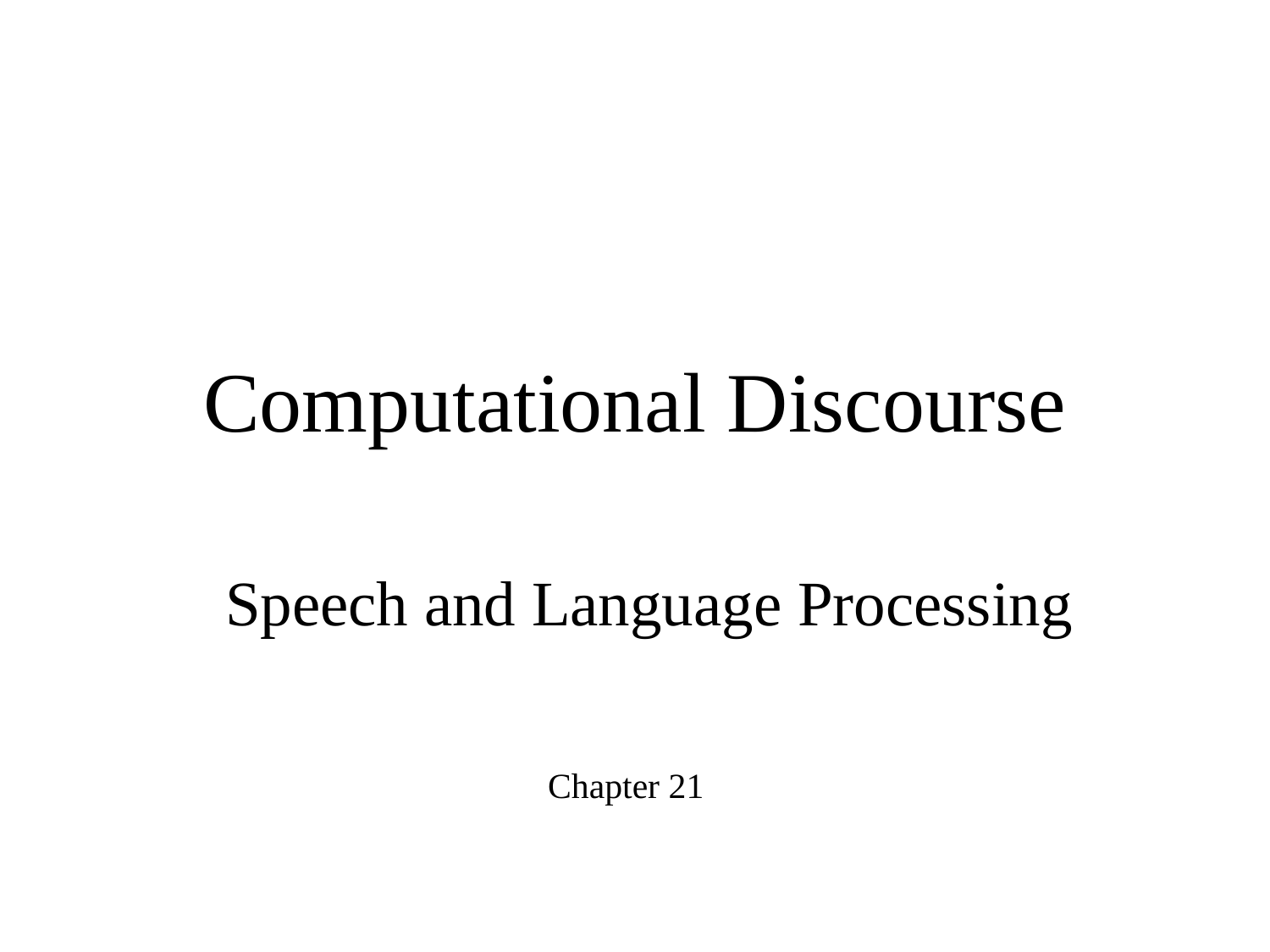

Computational Discourse
Speech and Language Processing
Chapter 21